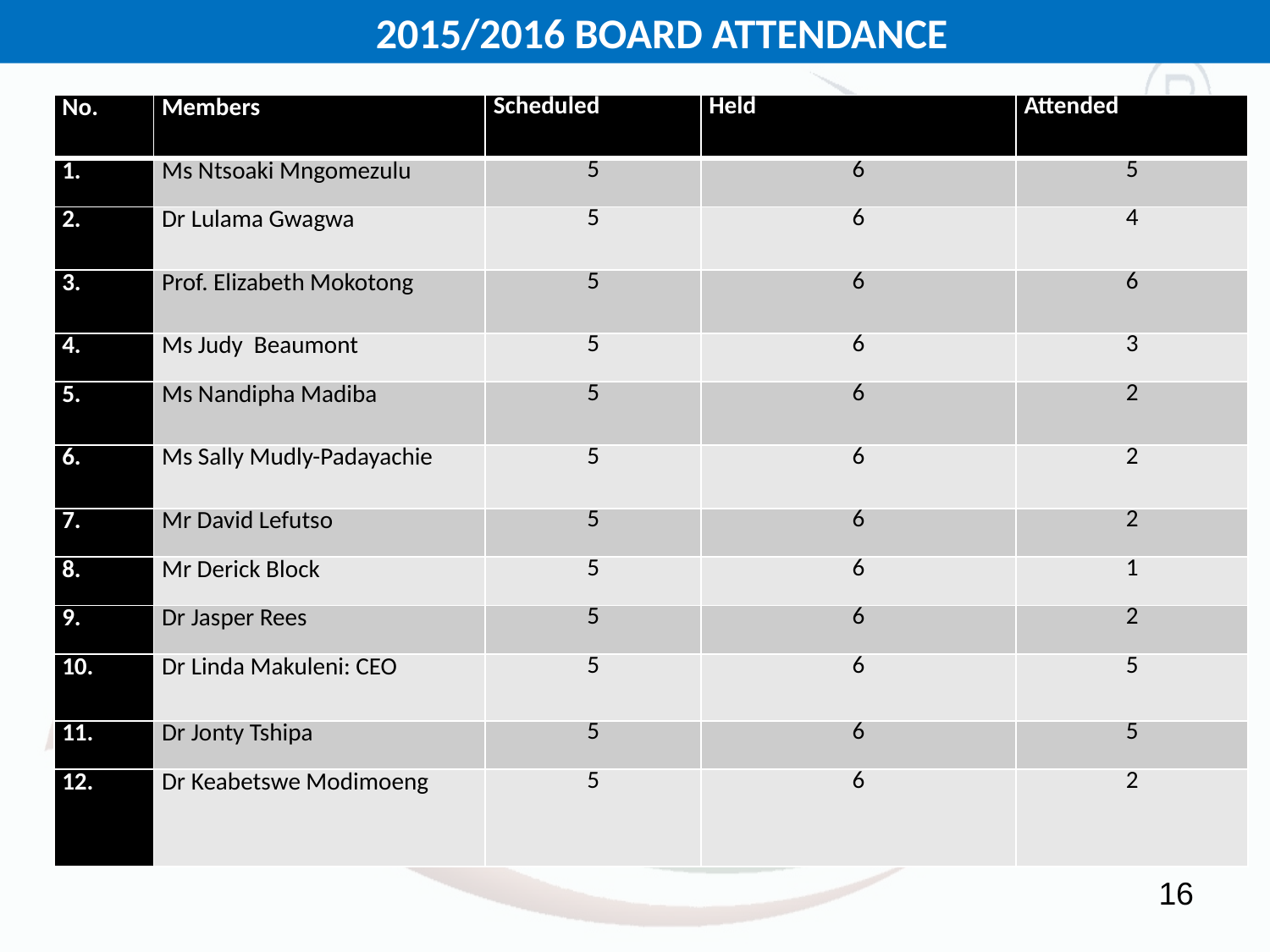

2015/2016 BOARD ATTENDANCE

| No. | Members | Scheduled | Held | Attended |
| --- | --- | --- | --- | --- |
| 1. | Ms Ntsoaki Mngomezulu | 5 | 6 | 5 |
| 2. | Dr Lulama Gwagwa | 5 | 6 | 4 |
| 3. | Prof. Elizabeth Mokotong | 5 | 6 | 6 |
| 4. | Ms Judy Beaumont | 5 | 6 | 3 |
| 5. | Ms Nandipha Madiba | 5 | 6 | 2 |
| 6. | Ms Sally Mudly-Padayachie | 5 | 6 | 2 |
| 7. | Mr David Lefutso | 5 | 6 | 2 |
| 8. | Mr Derick Block | 5 | 6 | 1 |
| 9. | Dr Jasper Rees | 5 | 6 | 2 |
| 10. | Dr Linda Makuleni: CEO | 5 | 6 | 5 |
| 11. | Dr Jonty Tshipa | 5 | 6 | 5 |
| 12. | Dr Keabetswe Modimoeng | 5 | 6 | 2 |

16